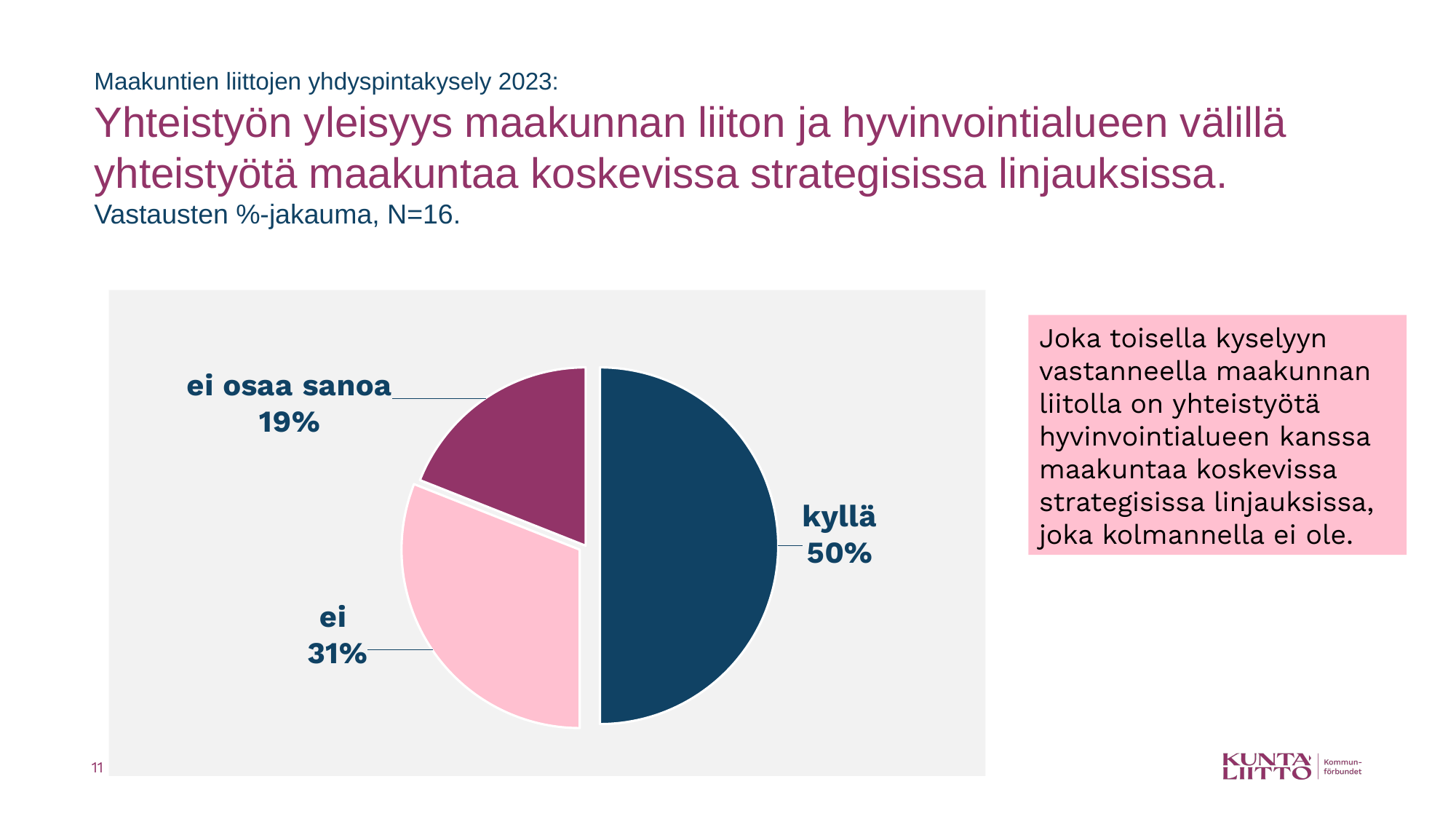

# Maakuntien liittojen yhdyspintakysely 2023: Yhteistyön yleisyys maakunnan liiton ja hyvinvointialueen välillä yhteistyötä maakuntaa koskevissa strategisissa linjauksissa. Vastausten %-jakauma, N=16.

### Chart

| Category | Sarake1 |
|---|---|
| kyllä | 50.0 |
| ei  | 31.0 |
| ei osaa sanoa | 19.0 |
Joka toisella kyselyyn vastanneella maakunnan  liitolla on yhteistyötä hyvinvointialueen kanssa maakuntaa koskevissa strategisissa linjauksissa, joka kolmannella ei ole.
11